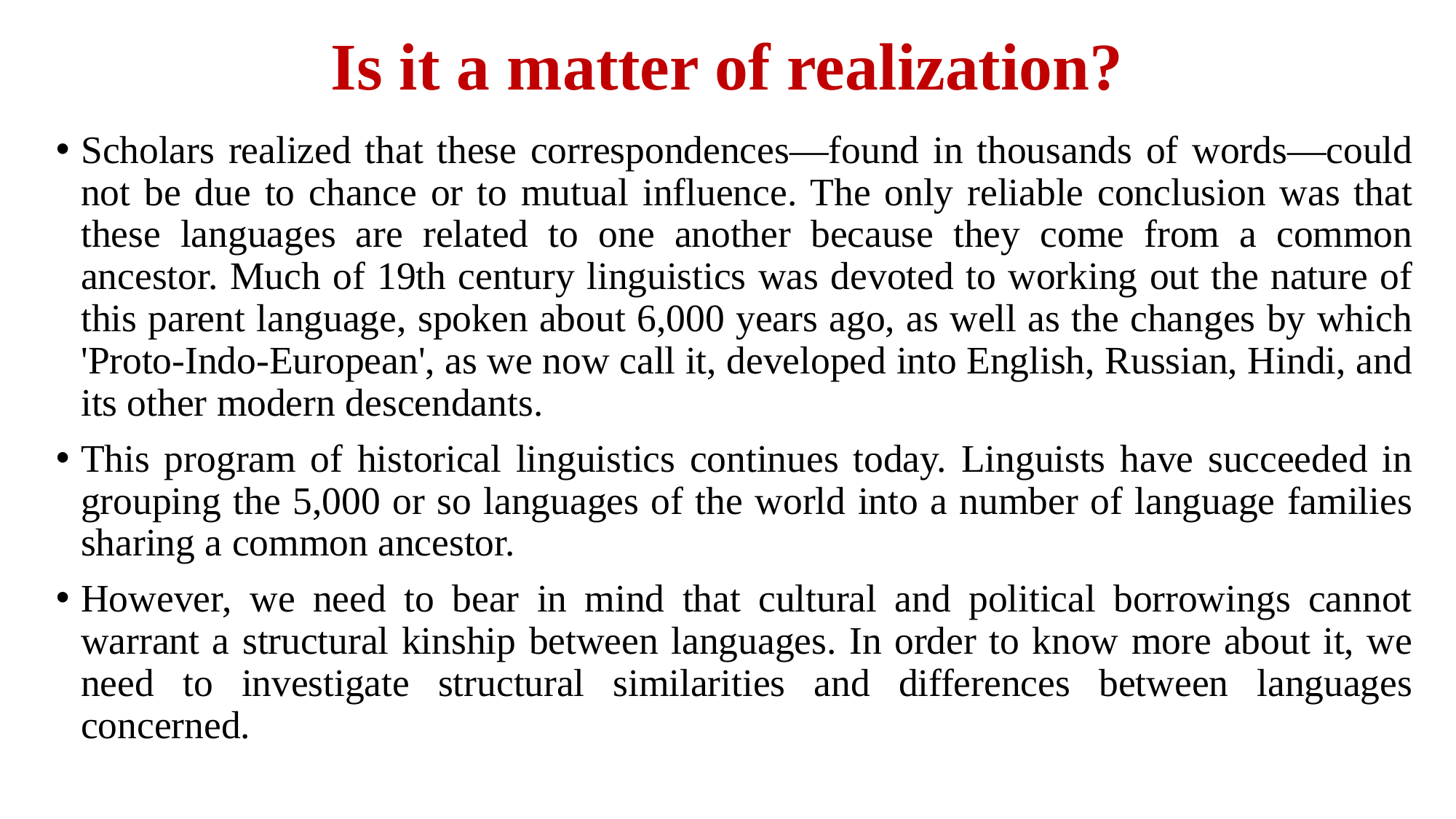

# Is it a matter of realization?
Scholars realized that these correspondences—found in thousands of words—could not be due to chance or to mutual influence. The only reliable conclusion was that these languages are related to one another because they come from a common ancestor. Much of 19th century linguistics was devoted to working out the nature of this parent language, spoken about 6,000 years ago, as well as the changes by which 'Proto-Indo-European', as we now call it, developed into English, Russian, Hindi, and its other modern descendants.
This program of historical linguistics continues today. Linguists have succeeded in grouping the 5,000 or so languages of the world into a number of language families sharing a common ancestor.
However, we need to bear in mind that cultural and political borrowings cannot warrant a structural kinship between languages. In order to know more about it, we need to investigate structural similarities and differences between languages concerned.